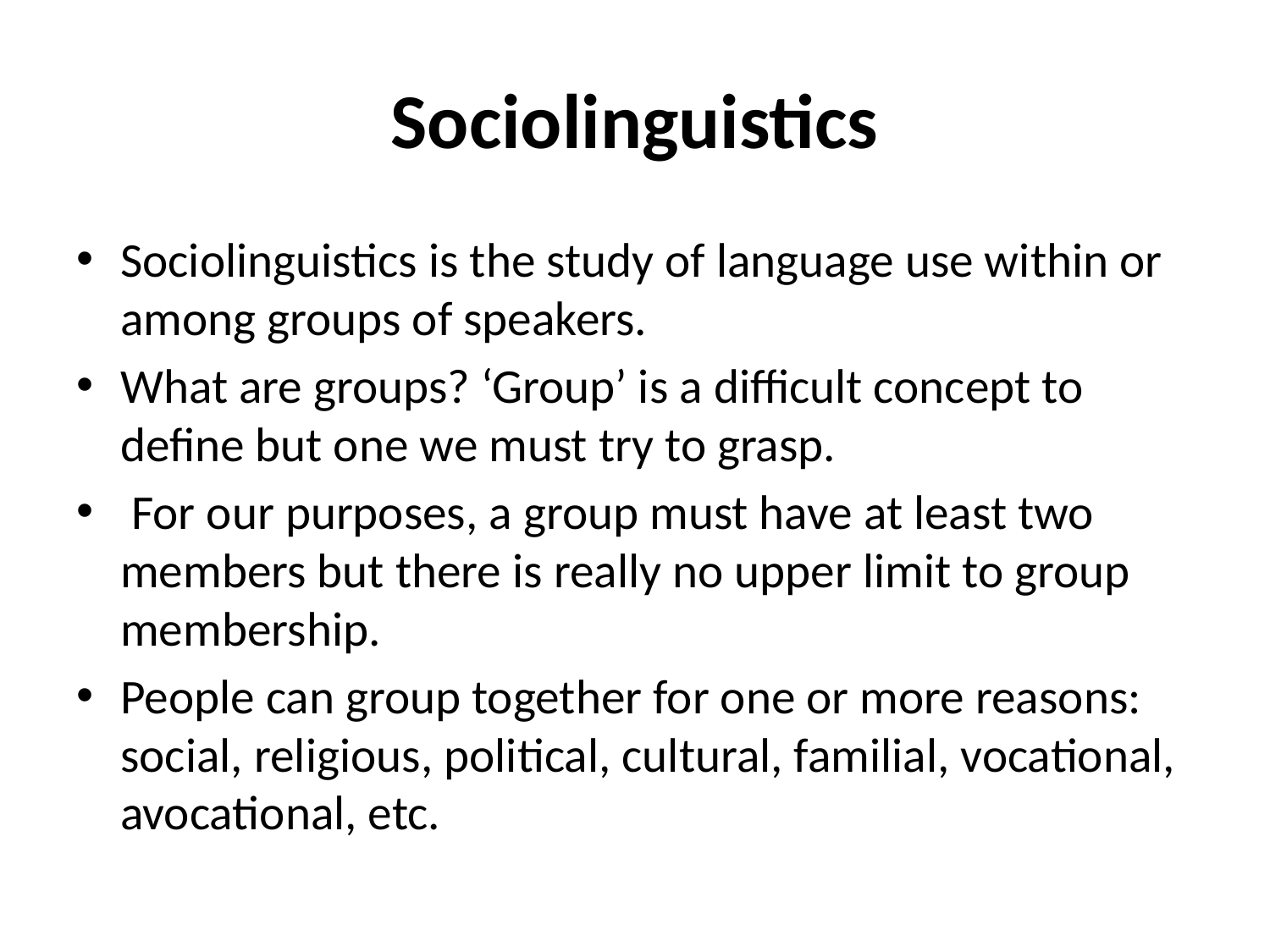

# Sociolinguistics
Sociolinguistics is the study of language use within or among groups of speakers.
What are groups? ‘Group’ is a difficult concept to define but one we must try to grasp.
 For our purposes, a group must have at least two members but there is really no upper limit to group membership.
People can group together for one or more reasons: social, religious, political, cultural, familial, vocational, avocational, etc.